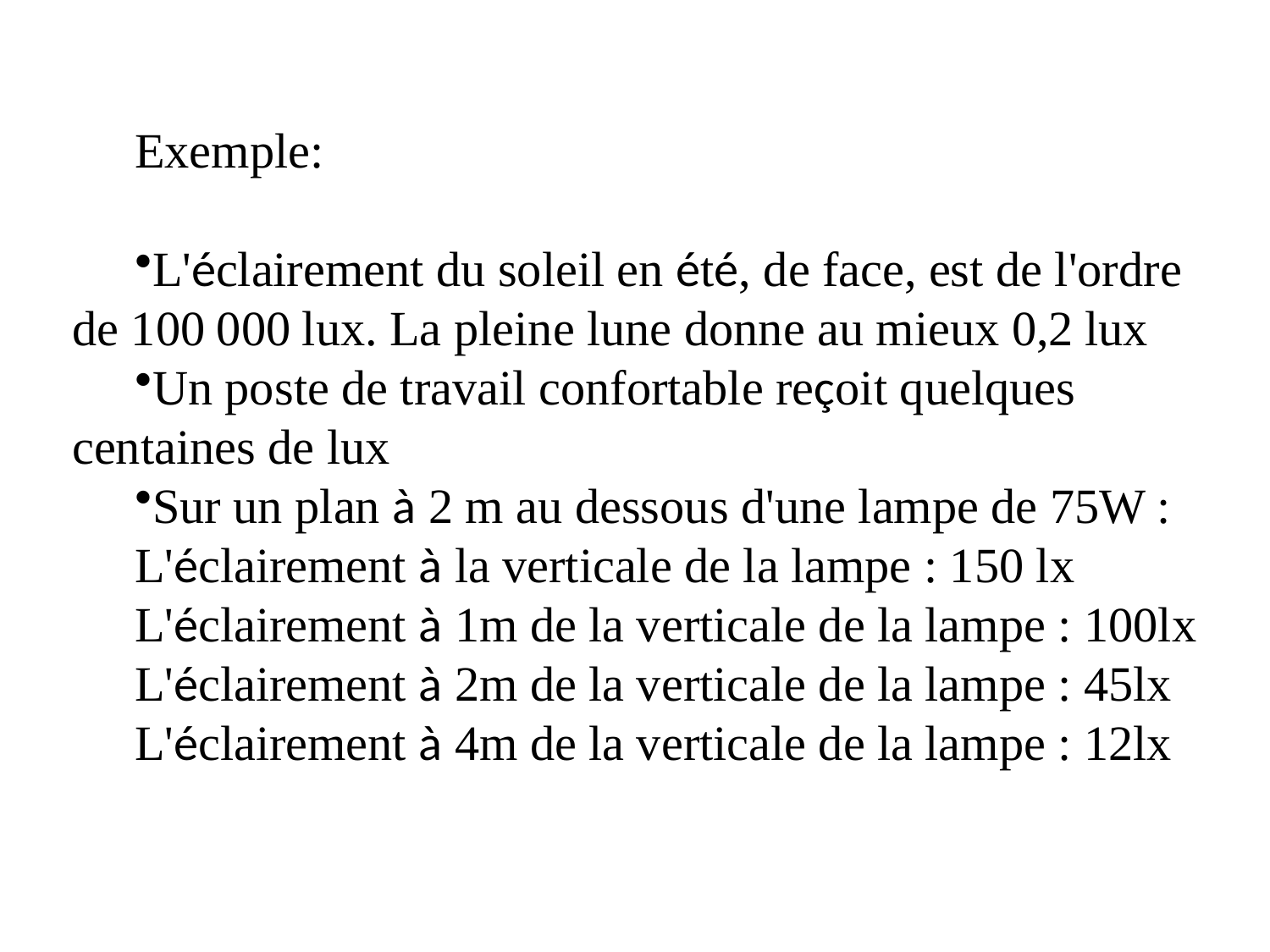

Exemple:

L'éclairement du soleil en été, de face, est de l'ordre de 100 000 lux. La pleine lune donne au mieux 0,2 lux
Un poste de travail confortable reçoit quelques centaines de lux
Sur un plan à 2 m au dessous d'une lampe de 75W :
L'éclairement à la verticale de la lampe : 150 lx
L'éclairement à 1m de la verticale de la lampe : 100lx
L'éclairement à 2m de la verticale de la lampe : 45lx
L'éclairement à 4m de la verticale de la lampe : 12lx